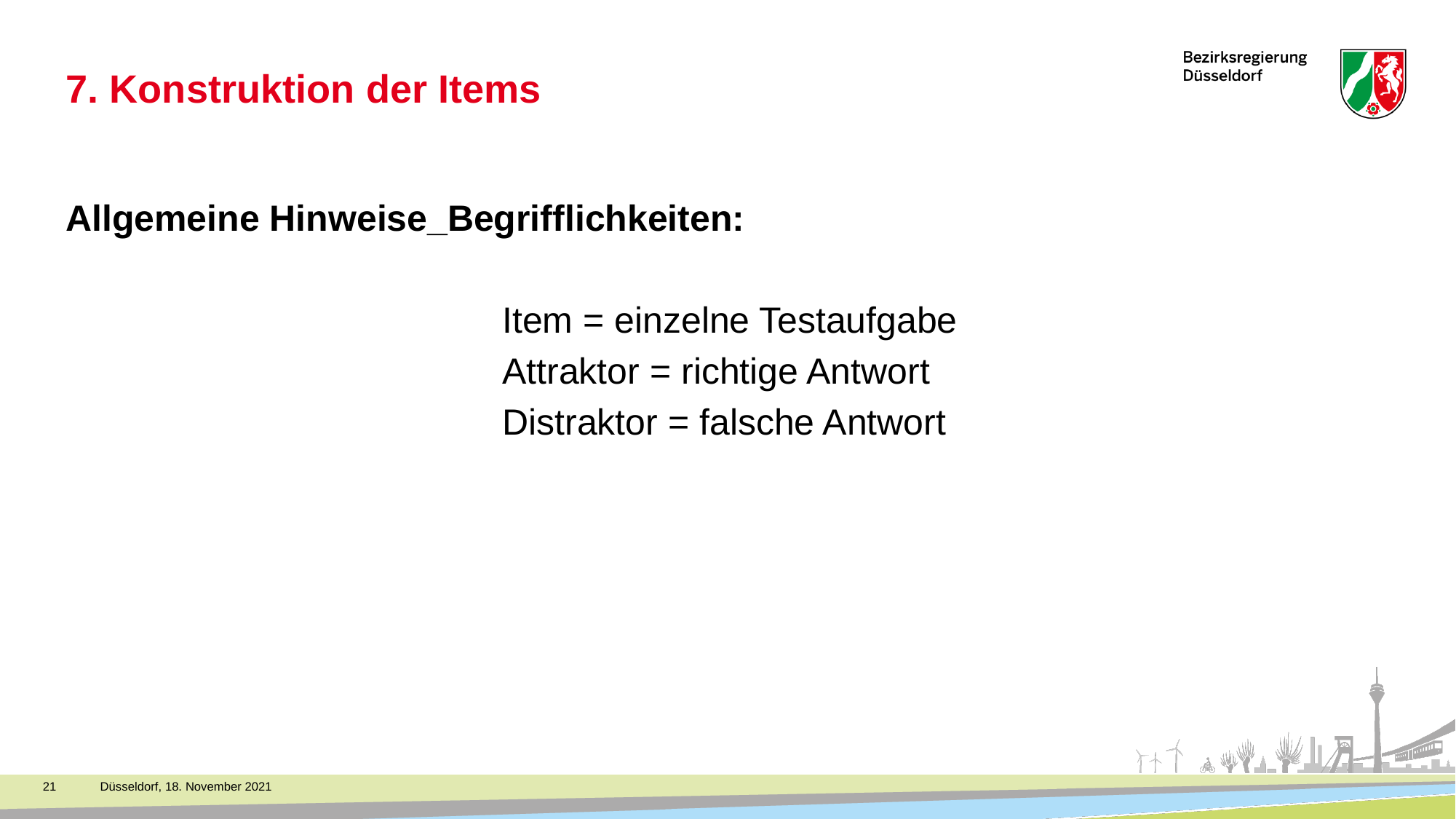

# 7. Konstruktion der Items
Allgemeine Hinweise_Begrifflichkeiten:

				Item = einzelne Testaufgabe
				Attraktor = richtige Antwort
				Distraktor = falsche Antwort

21
Düsseldorf, 18. November 2021